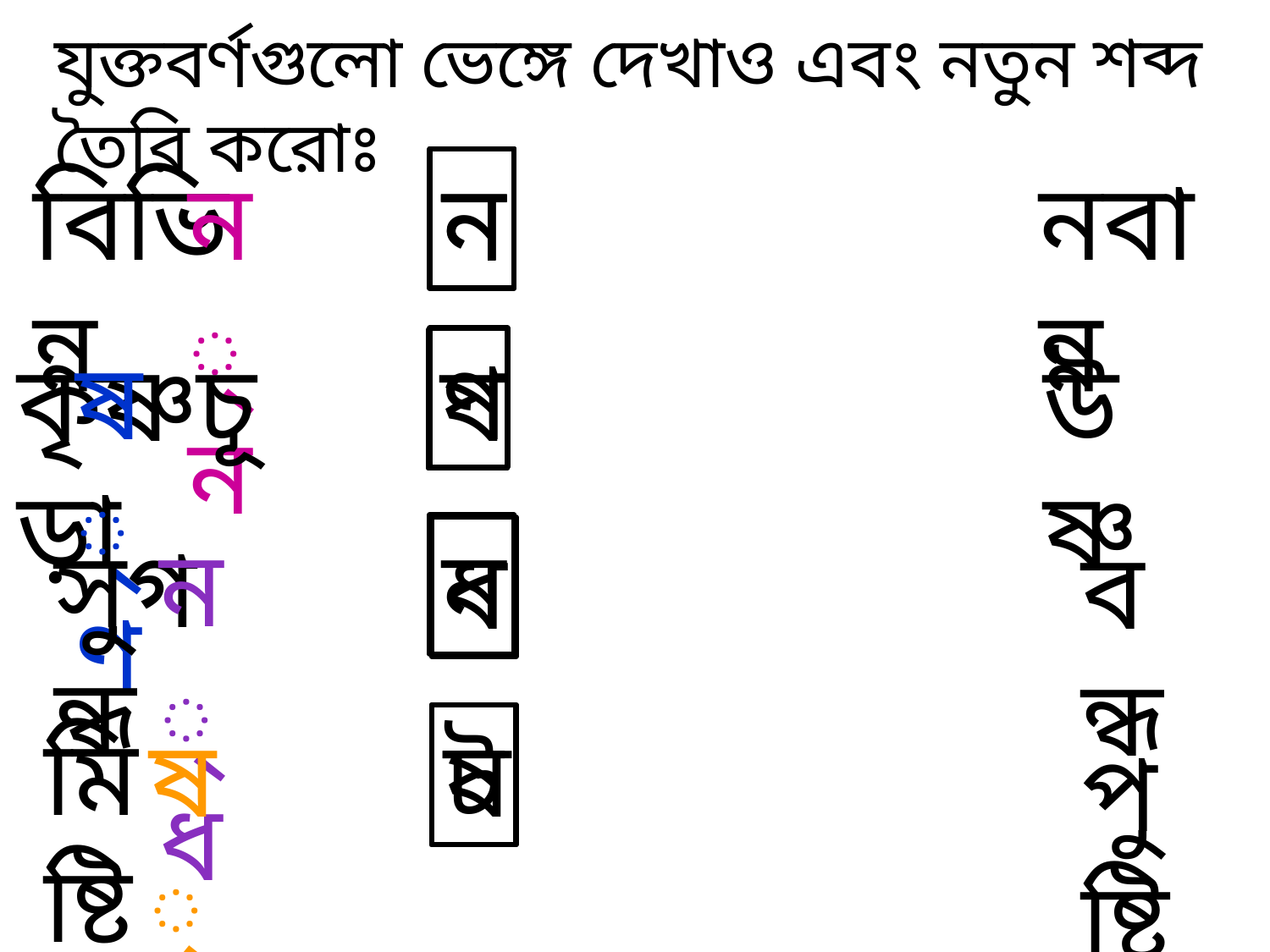

যুক্তবর্ণগুলো ভেঙ্গে দেখাও এবং নতুন শব্দ তৈরি করোঃ
ন
নবান্ন
ন্ন
বিভিন্ন
ন
ণ
ষ্ণ
কৃষ্ণচূড়া
ষ
উষ্ণ
ন্ধ
ন
সুগন্ধ
ধ
বন্ধ
মিষ্টি
ষ্ট
ষ
ট
পুষ্টি